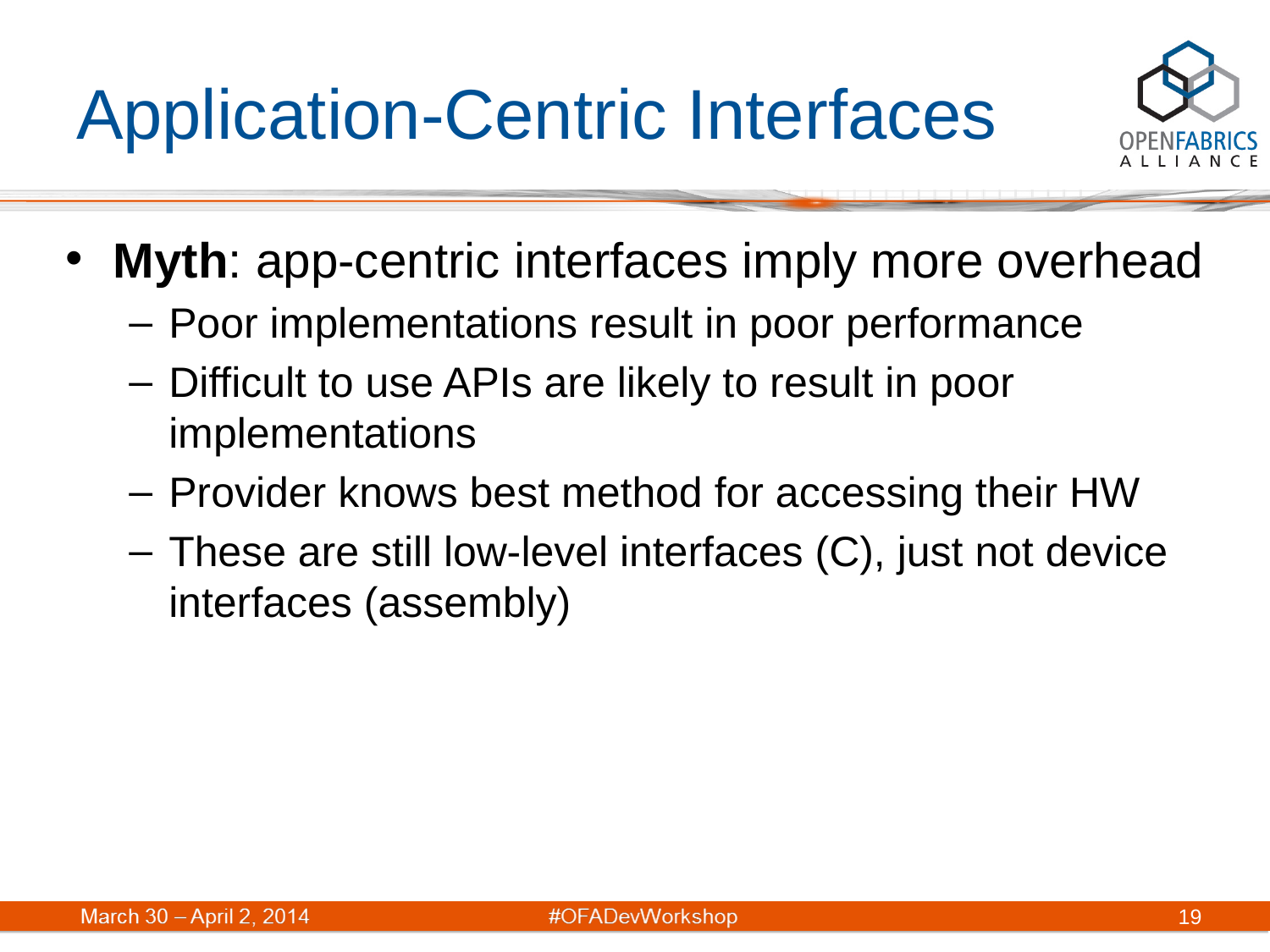

# Application-Centric Interfaces
Myth: app-centric interfaces imply more overhead
Poor implementations result in poor performance
Difficult to use APIs are likely to result in poor implementations
Provider knows best method for accessing their HW
These are still low-level interfaces (C), just not device interfaces (assembly)

19